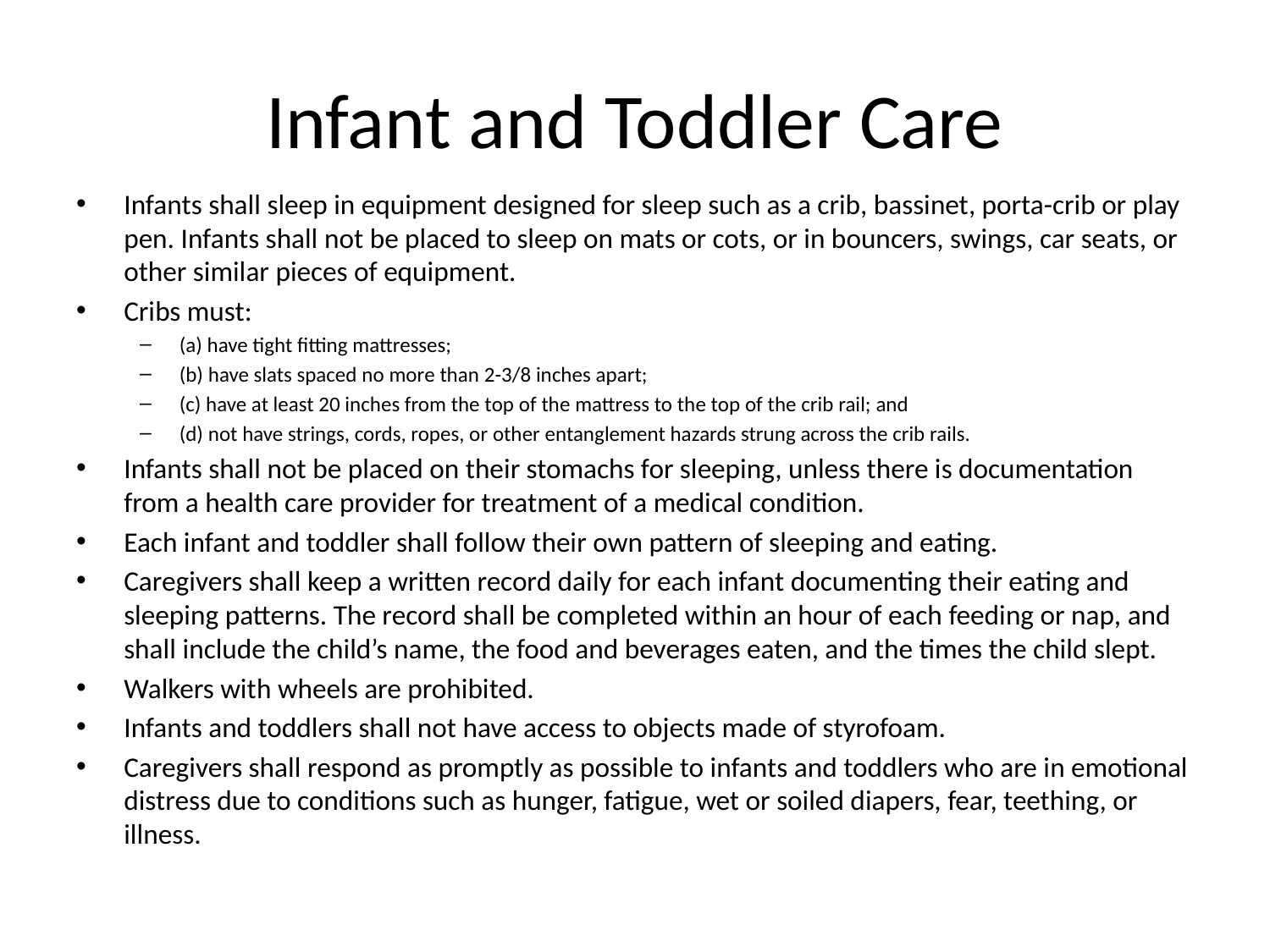

# Infant and Toddler Care
Infants shall sleep in equipment designed for sleep such as a crib, bassinet, porta-crib or play pen. Infants shall not be placed to sleep on mats or cots, or in bouncers, swings, car seats, or other similar pieces of equipment.
Cribs must:
(a) have tight fitting mattresses;
(b) have slats spaced no more than 2-3/8 inches apart;
(c) have at least 20 inches from the top of the mattress to the top of the crib rail; and
(d) not have strings, cords, ropes, or other entanglement hazards strung across the crib rails.
Infants shall not be placed on their stomachs for sleeping, unless there is documentation from a health care provider for treatment of a medical condition.
Each infant and toddler shall follow their own pattern of sleeping and eating.
Caregivers shall keep a written record daily for each infant documenting their eating and sleeping patterns. The record shall be completed within an hour of each feeding or nap, and shall include the child’s name, the food and beverages eaten, and the times the child slept.
Walkers with wheels are prohibited.
Infants and toddlers shall not have access to objects made of styrofoam.
Caregivers shall respond as promptly as possible to infants and toddlers who are in emotional distress due to conditions such as hunger, fatigue, wet or soiled diapers, fear, teething, or illness.